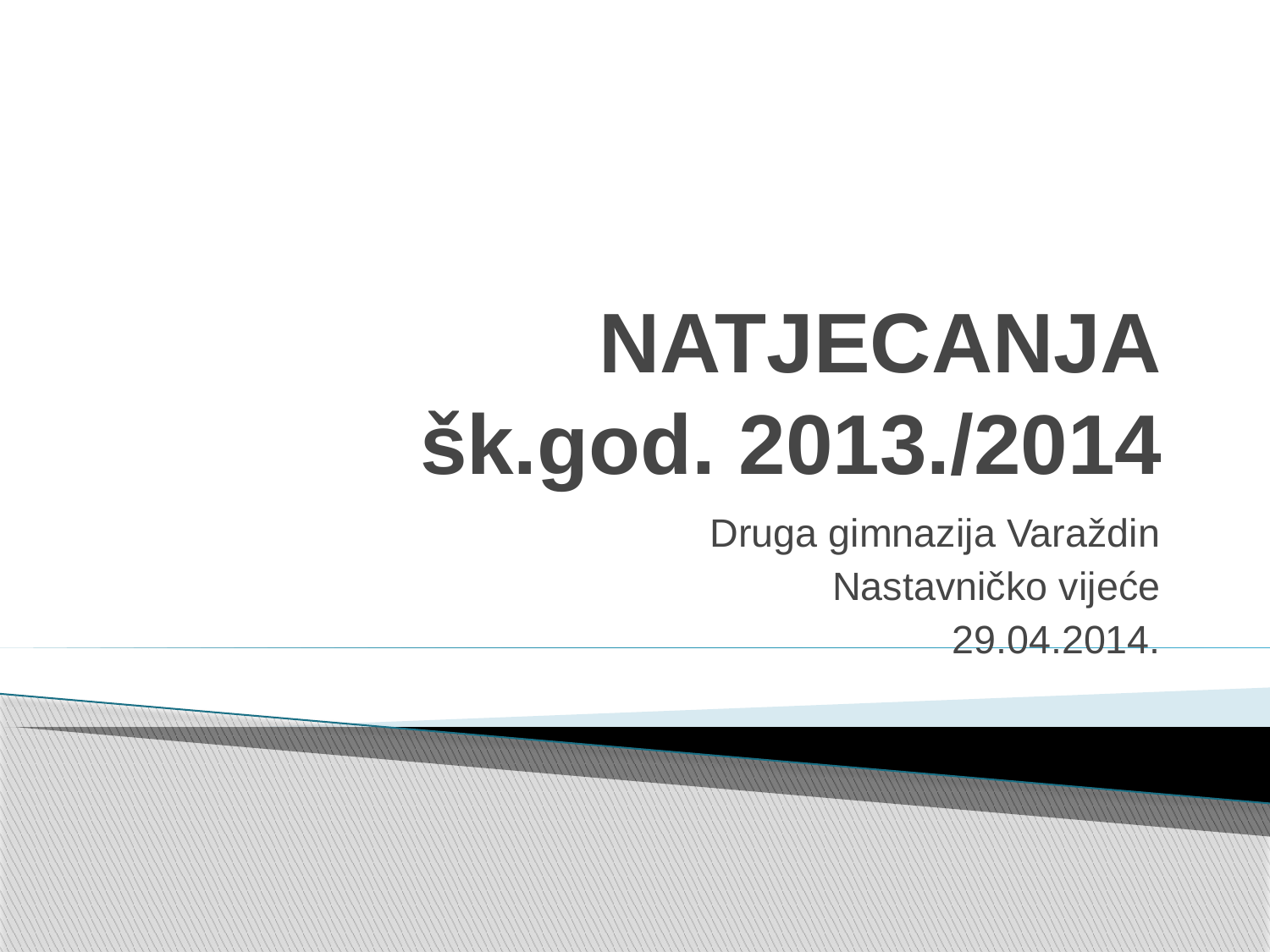

# NATJECANJA šk.god. 2013./2014
Druga gimnazija Varaždin
Nastavničko vijeće
29.04.2014.